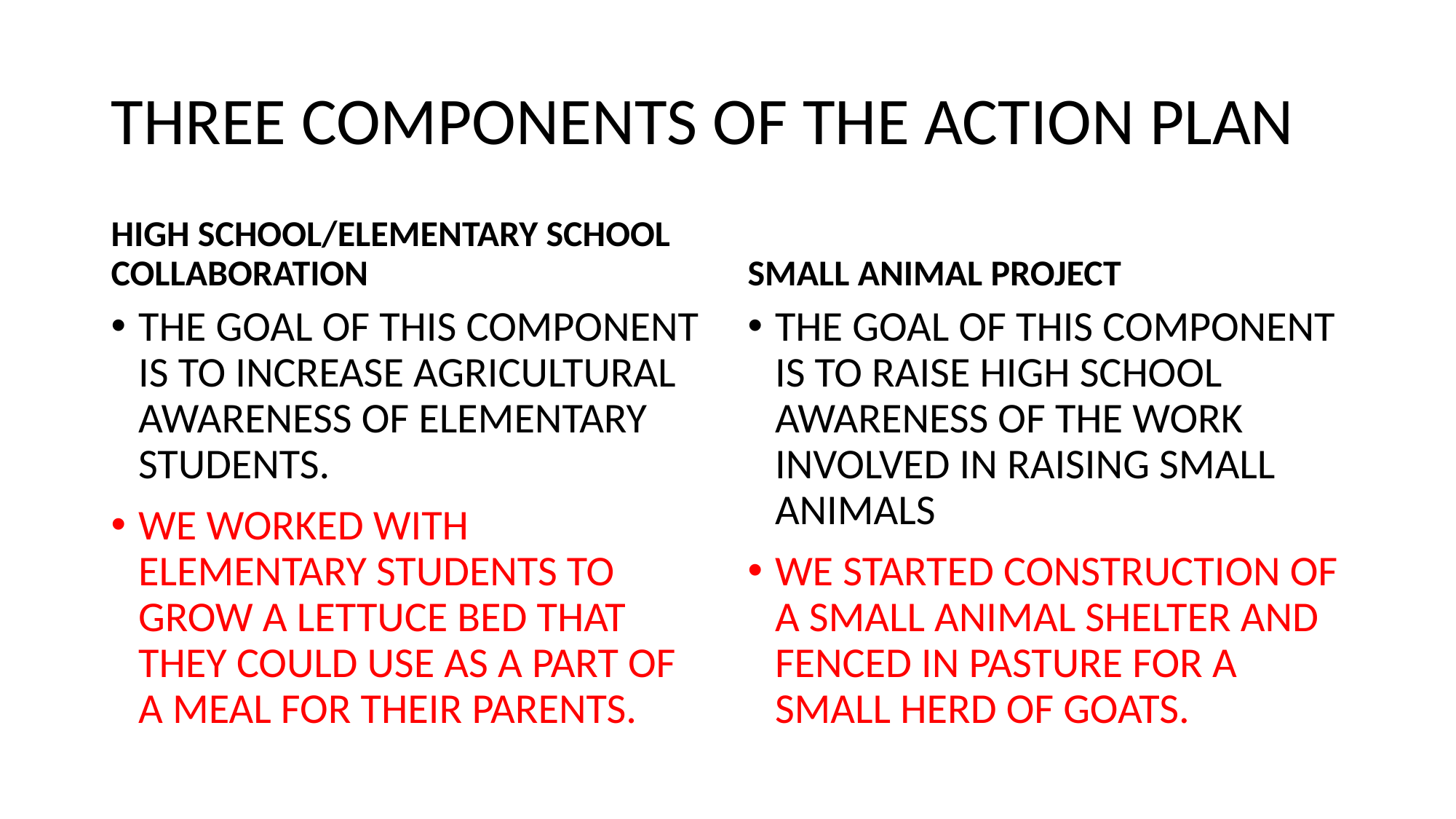

# THREE COMPONENTS OF THE ACTION PLAN
HIGH SCHOOL/ELEMENTARY SCHOOL COLLABORATION
SMALL ANIMAL PROJECT
THE GOAL OF THIS COMPONENT IS TO INCREASE AGRICULTURAL AWARENESS OF ELEMENTARY STUDENTS.
WE WORKED WITH ELEMENTARY STUDENTS TO GROW A LETTUCE BED THAT THEY COULD USE AS A PART OF A MEAL FOR THEIR PARENTS.
THE GOAL OF THIS COMPONENT IS TO RAISE HIGH SCHOOL AWARENESS OF THE WORK INVOLVED IN RAISING SMALL ANIMALS
WE STARTED CONSTRUCTION OF A SMALL ANIMAL SHELTER AND FENCED IN PASTURE FOR A SMALL HERD OF GOATS.